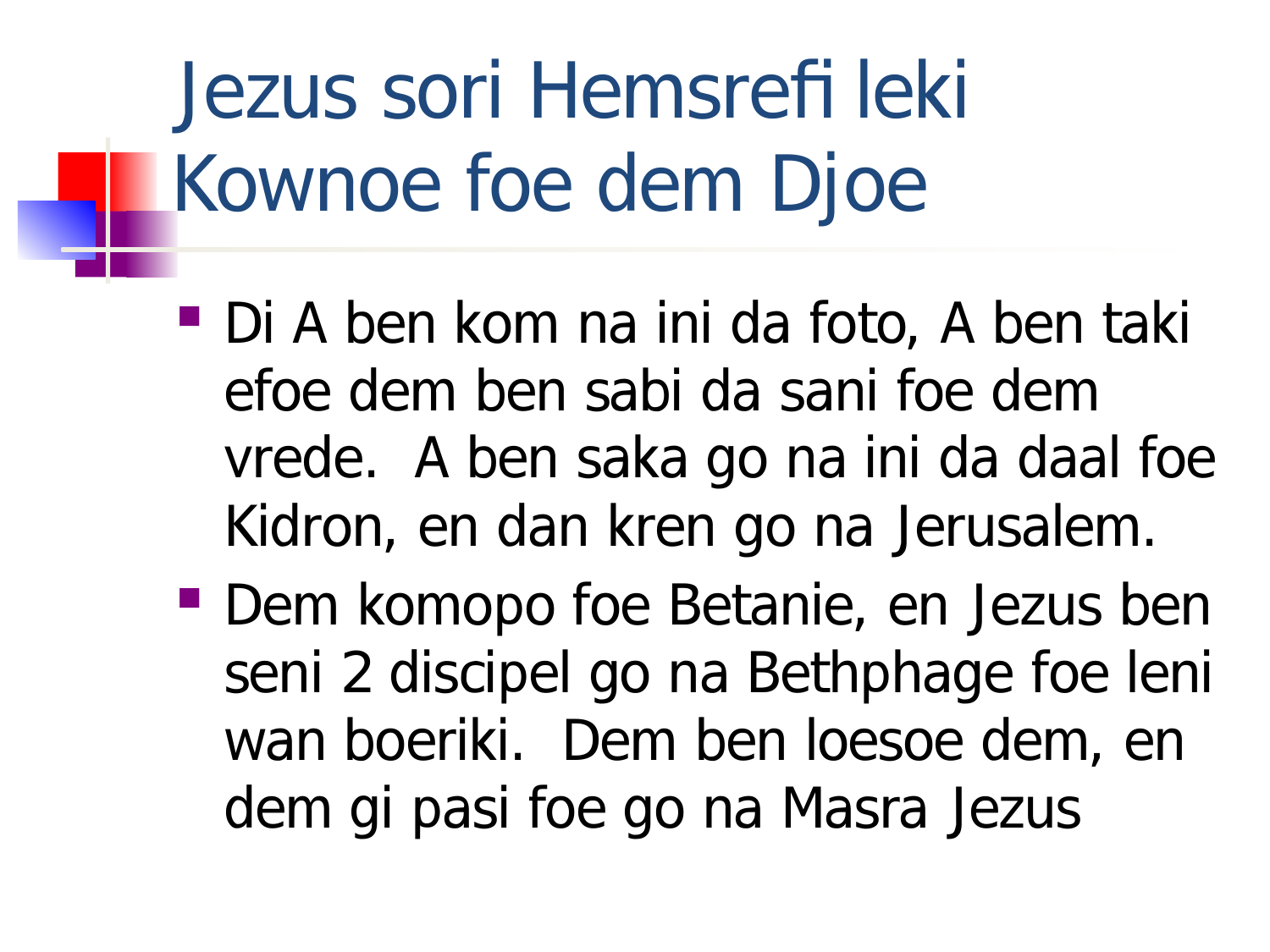

# Jezus sori Hemsrefi leki Kownoe foe dem Djoe
Di A ben kom na ini da foto, A ben taki  efoe dem ben sabi da sani foe dem vrede.  A ben saka go na ini da daal foe Kidron, en dan kren go na Jerusalem.
Dem komopo foe Betanie, en Jezus ben seni 2 discipel go na Bethphage foe leni wan boeriki.  Dem ben loesoe dem, en dem gi pasi foe go na Masra Jezus